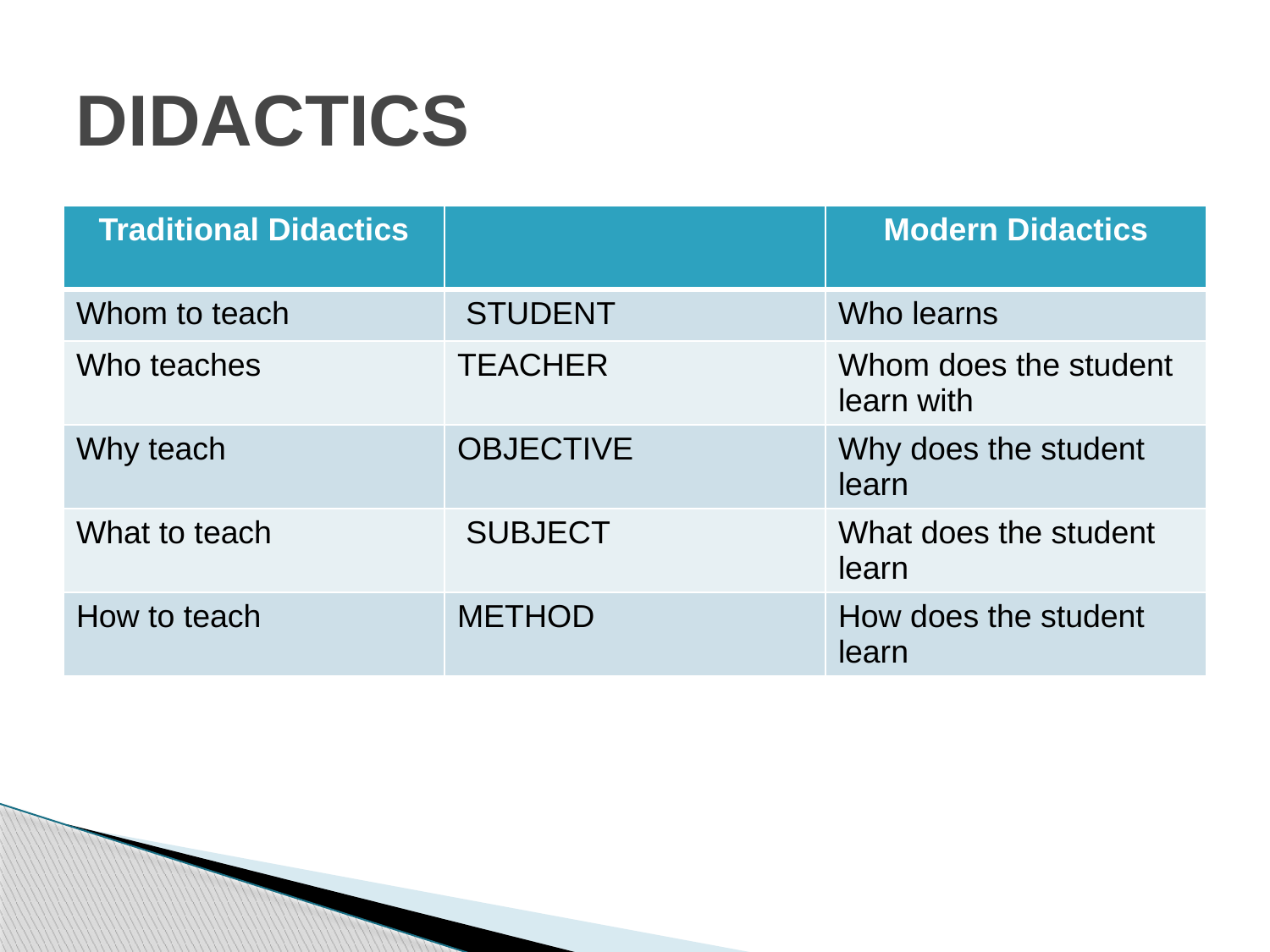

# DIDACTICS
| Traditional Didactics |  | Modern Didactics |
| --- | --- | --- |
| Whom to teach | STUDENT | Who learns |
| Who teaches | TEACHER | Whom does the student learn with |
| Why teach | OBJECTIVE | Why does the student learn |
| What to teach | SUBJECT | What does the student learn |
| How to teach | METHOD | How does the student learn |